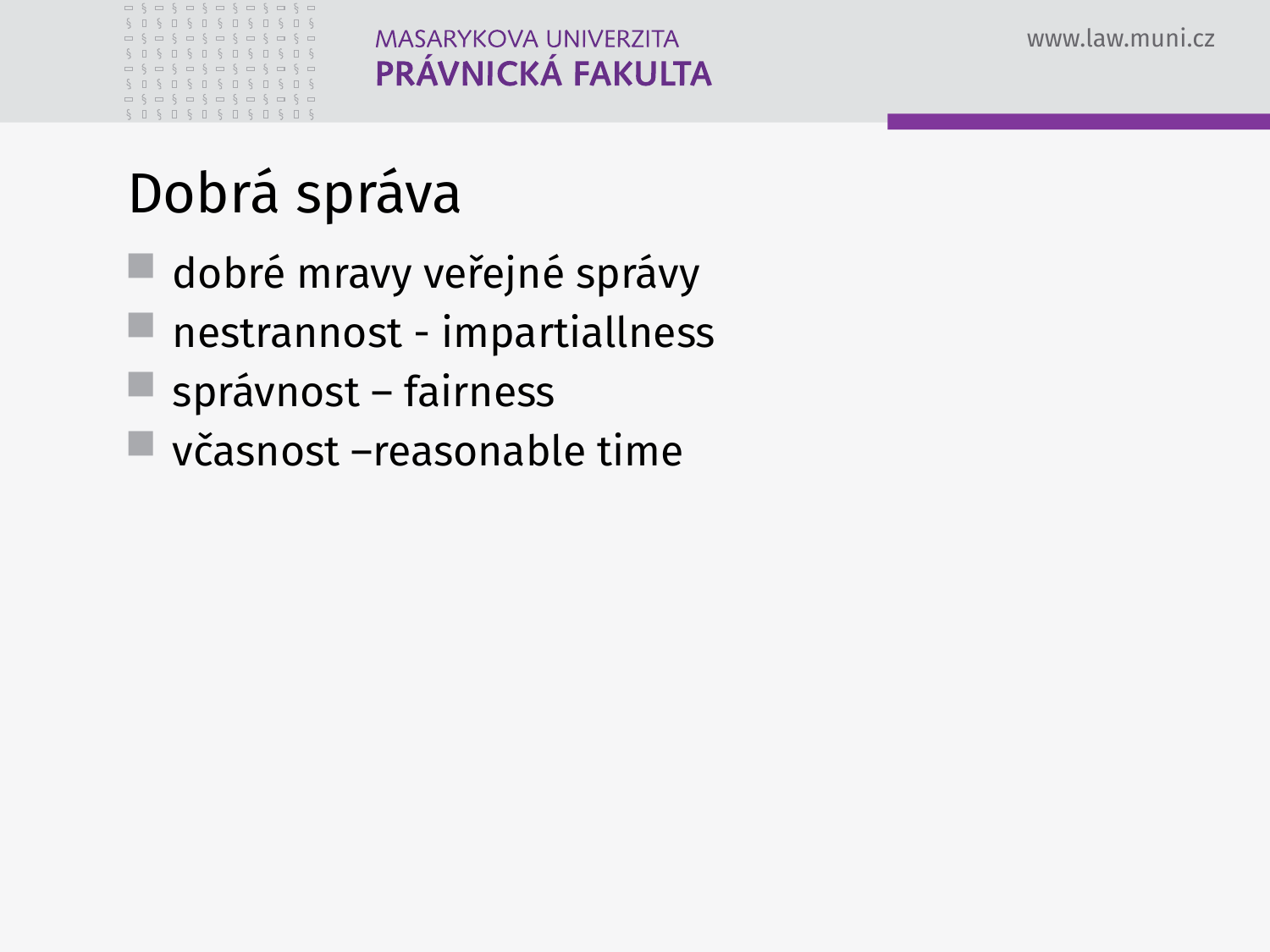

# Dobrá správa
dobré mravy veřejné správy
nestrannost - impartiallness
správnost – fairness
včasnost –reasonable time